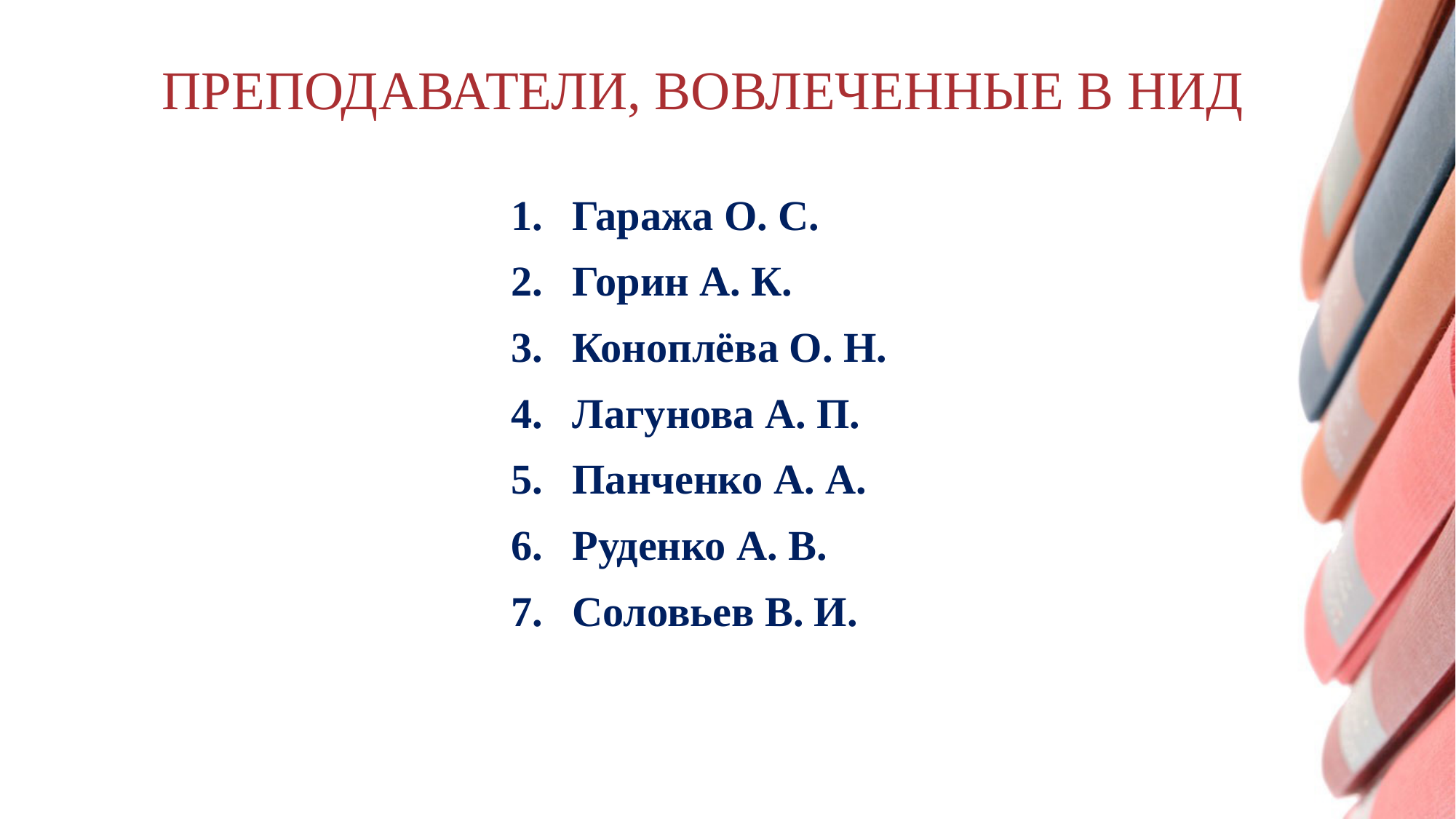

# ПРЕПОДАВАТЕЛИ, ВОВЛЕЧЕННЫЕ В НИД
Гаража О. С.
Горин А. К.
Коноплёва О. Н.
Лагунова А. П.
Панченко А. А.
Руденко А. В.
Соловьев В. И.